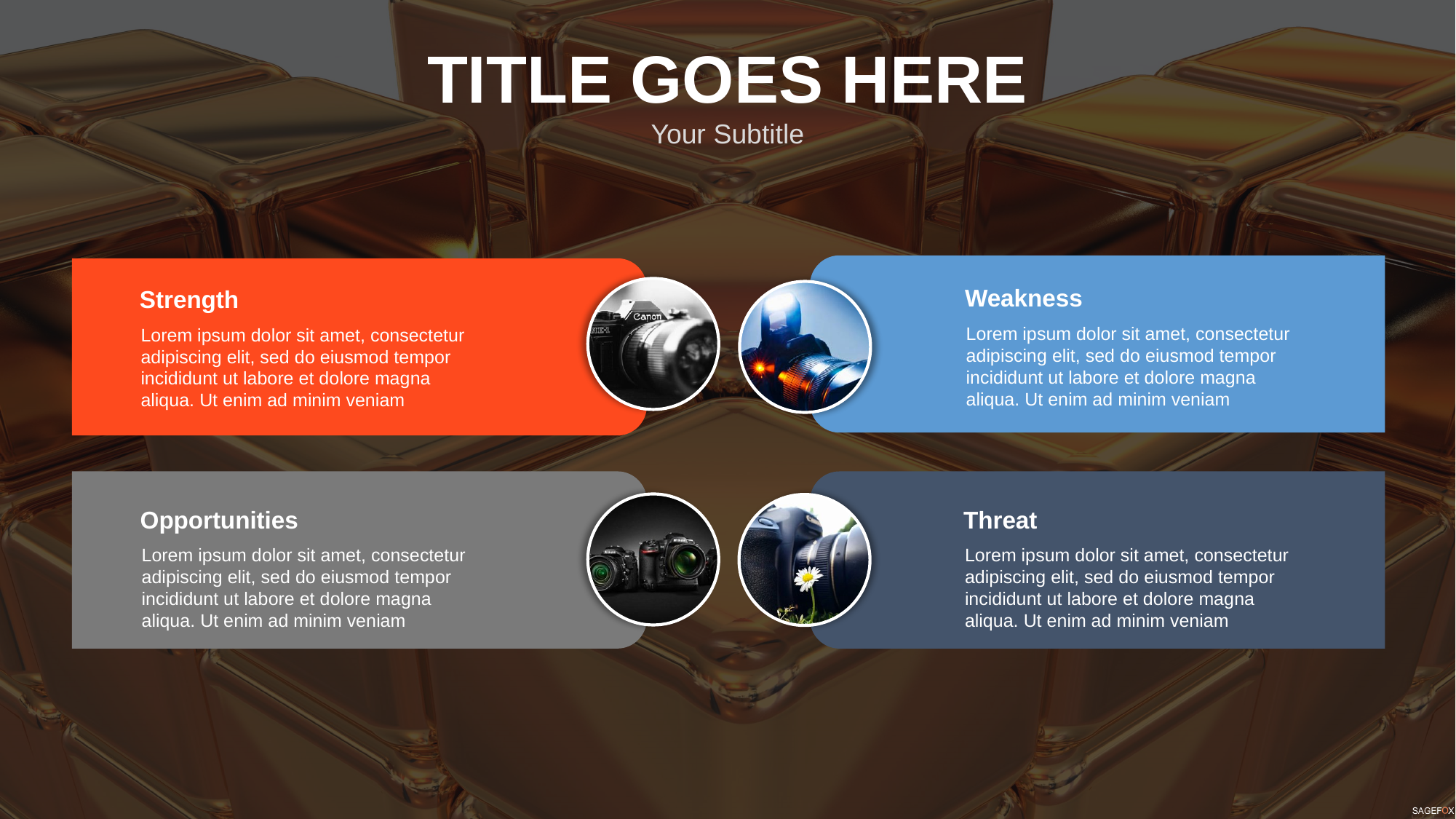

TITLE GOES HERE
Your Subtitle

Weakness
Lorem ipsum dolor sit amet, consectetur adipiscing elit, sed do eiusmod tempor incididunt ut labore et dolore magna aliqua. Ut enim ad minim veniam
Strength
Lorem ipsum dolor sit amet, consectetur adipiscing elit, sed do eiusmod tempor incididunt ut labore et dolore magna aliqua. Ut enim ad minim veniam

Opportunities
Lorem ipsum dolor sit amet, consectetur adipiscing elit, sed do eiusmod tempor incididunt ut labore et dolore magna aliqua. Ut enim ad minim veniam
Threat
Lorem ipsum dolor sit amet, consectetur adipiscing elit, sed do eiusmod tempor incididunt ut labore et dolore magna aliqua. Ut enim ad minim veniam